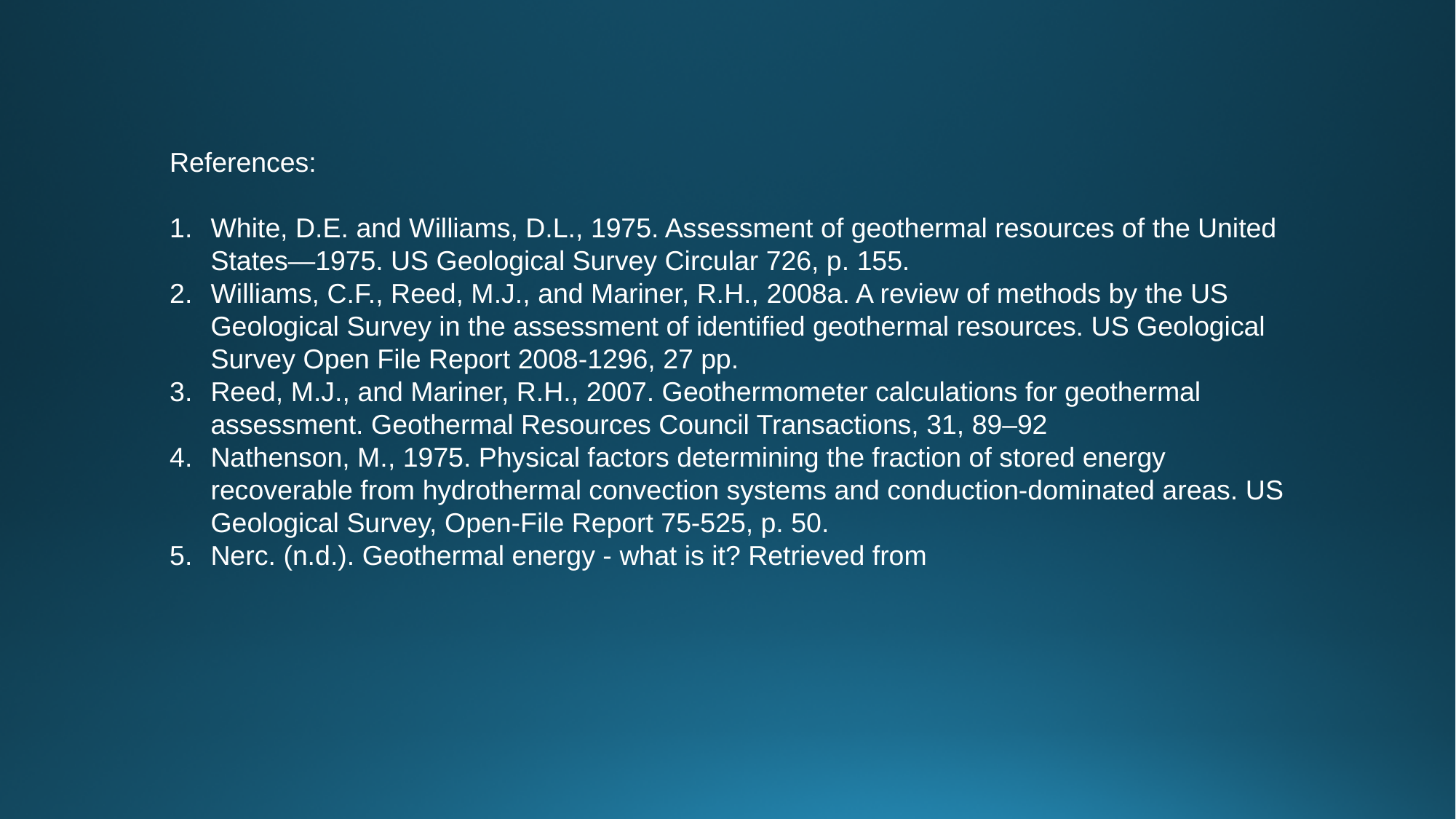

References:

White, D.E. and Williams, D.L., 1975. Assessment of geothermal resources of the United States—1975. US Geological Survey Circular 726, p. 155.
Williams, C.F., Reed, M.J., and Mariner, R.H., 2008a. A review of methods by the US Geological Survey in the assessment of identified geothermal resources. US Geological Survey Open File Report 2008-1296, 27 pp.
Reed, M.J., and Mariner, R.H., 2007. Geothermometer calculations for geothermal assessment. Geothermal Resources Council Transactions, 31, 89–92
Nathenson, M., 1975. Physical factors determining the fraction of stored energy recoverable from hydrothermal convection systems and conduction-dominated areas. US Geological Survey, Open-File Report 75-525, p. 50.
Nerc. (n.d.). Geothermal energy - what is it? Retrieved from